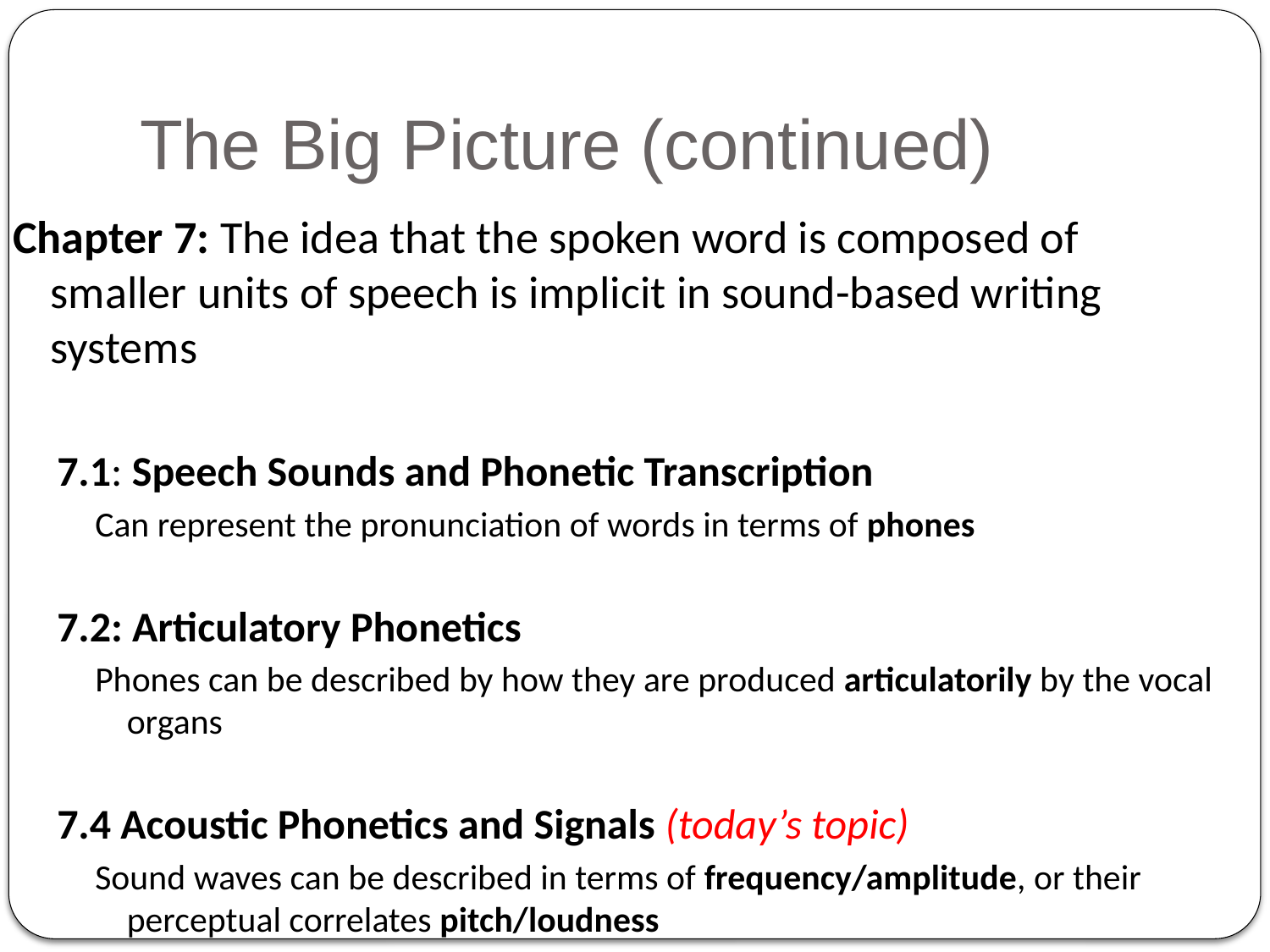

# The Big Picture (continued)
Chapter 7: The idea that the spoken word is composed of smaller units of speech is implicit in sound-based writing systems

7.1: Speech Sounds and Phonetic Transcription
Can represent the pronunciation of words in terms of phones

7.2: Articulatory Phonetics
Phones can be described by how they are produced articulatorily by the vocal organs

7.4 Acoustic Phonetics and Signals (today’s topic)
Sound waves can be described in terms of frequency/amplitude, or their perceptual correlates pitch/loudness